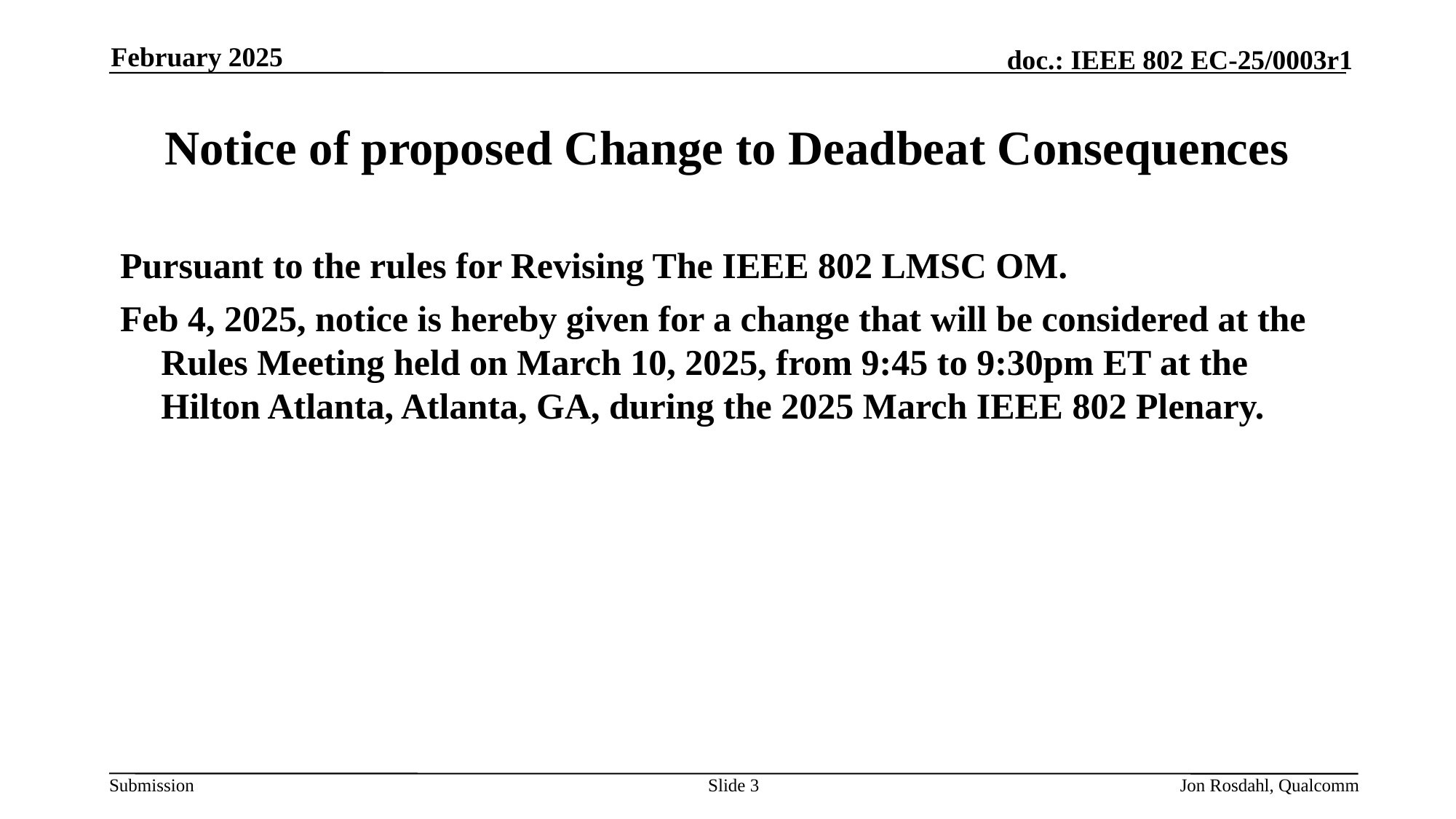

February 2025
# Notice of proposed Change to Deadbeat Consequences
Pursuant to the rules for Revising The IEEE 802 LMSC OM.
Feb 4, 2025, notice is hereby given for a change that will be considered at the Rules Meeting held on March 10, 2025, from 9:45 to 9:30pm ET at the Hilton Atlanta, Atlanta, GA, during the 2025 March IEEE 802 Plenary.
Slide 3
Jon Rosdahl, Qualcomm